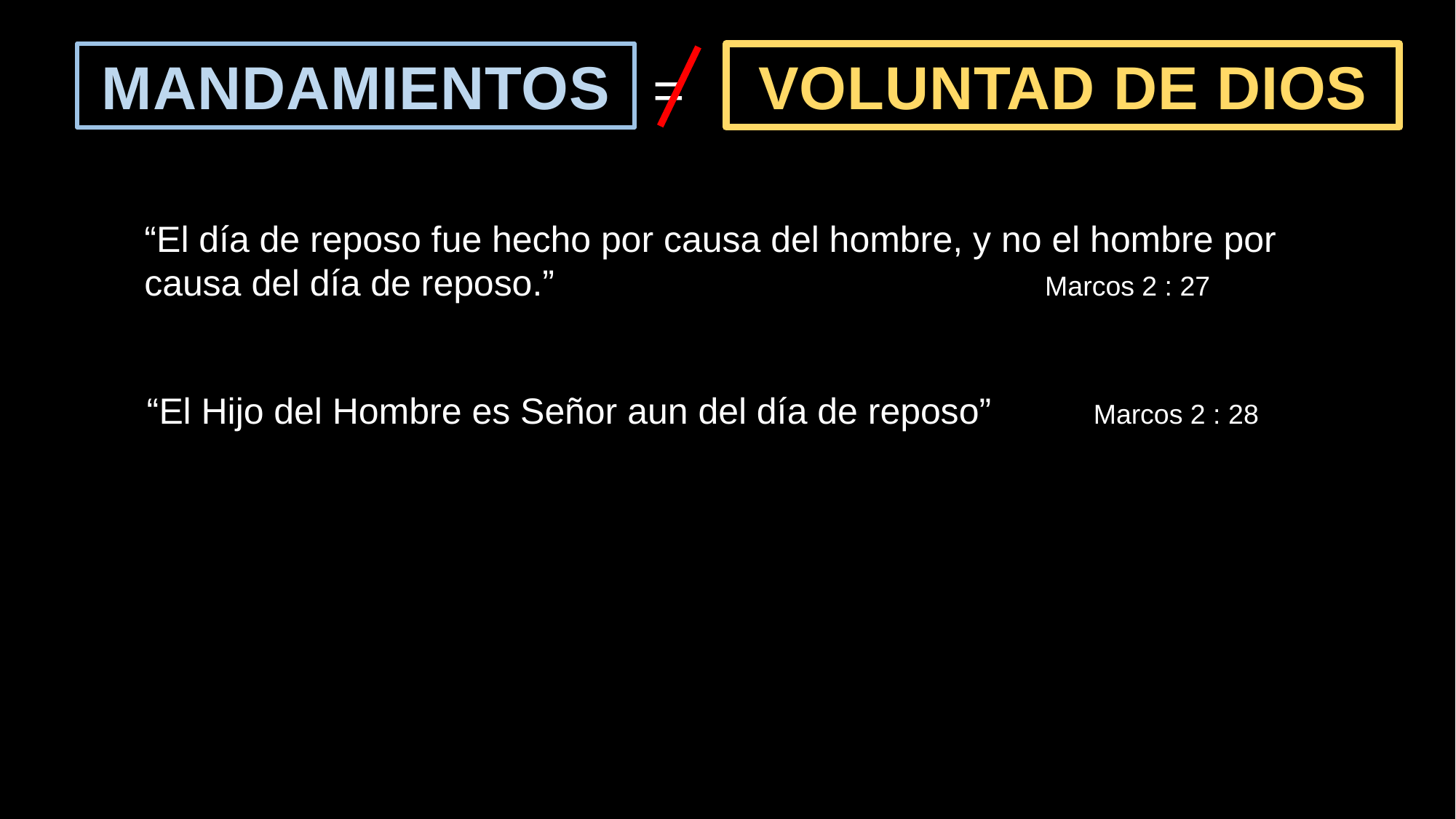

MANDAMIENTOS
#
VOLUNTAD DE DIOS

=

Jesús

“El día de reposo fue hecho por causa del hombre, y no el hombre por causa del día de reposo.”                                                            Marcos 2 : 27

 “El Hijo del Hombre es Señor aun del día de reposo”          Marcos 2 : 28